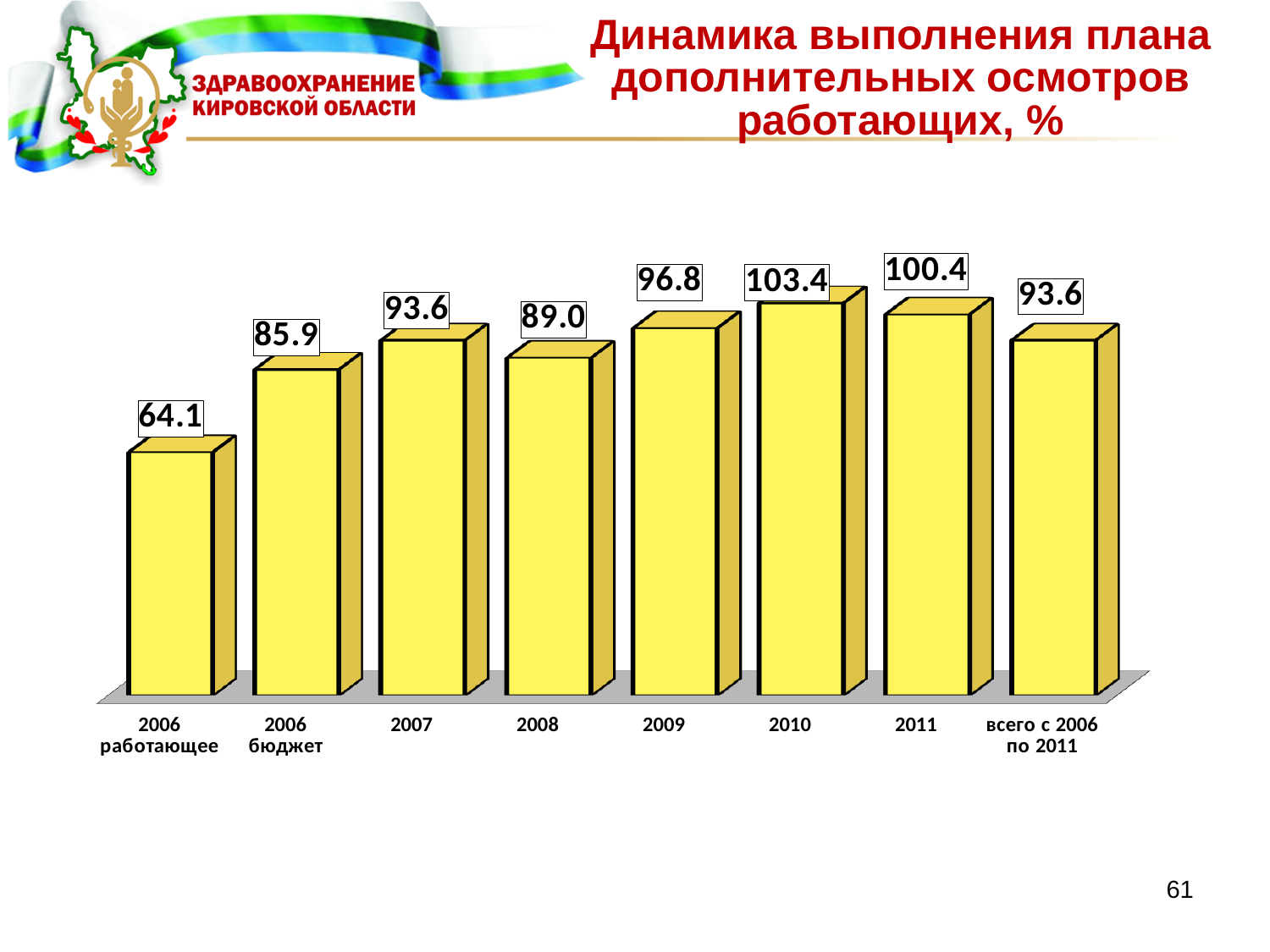

# Динамика выполнения плана дополнительных осмотров работающих, %

[unsupported chart]

61